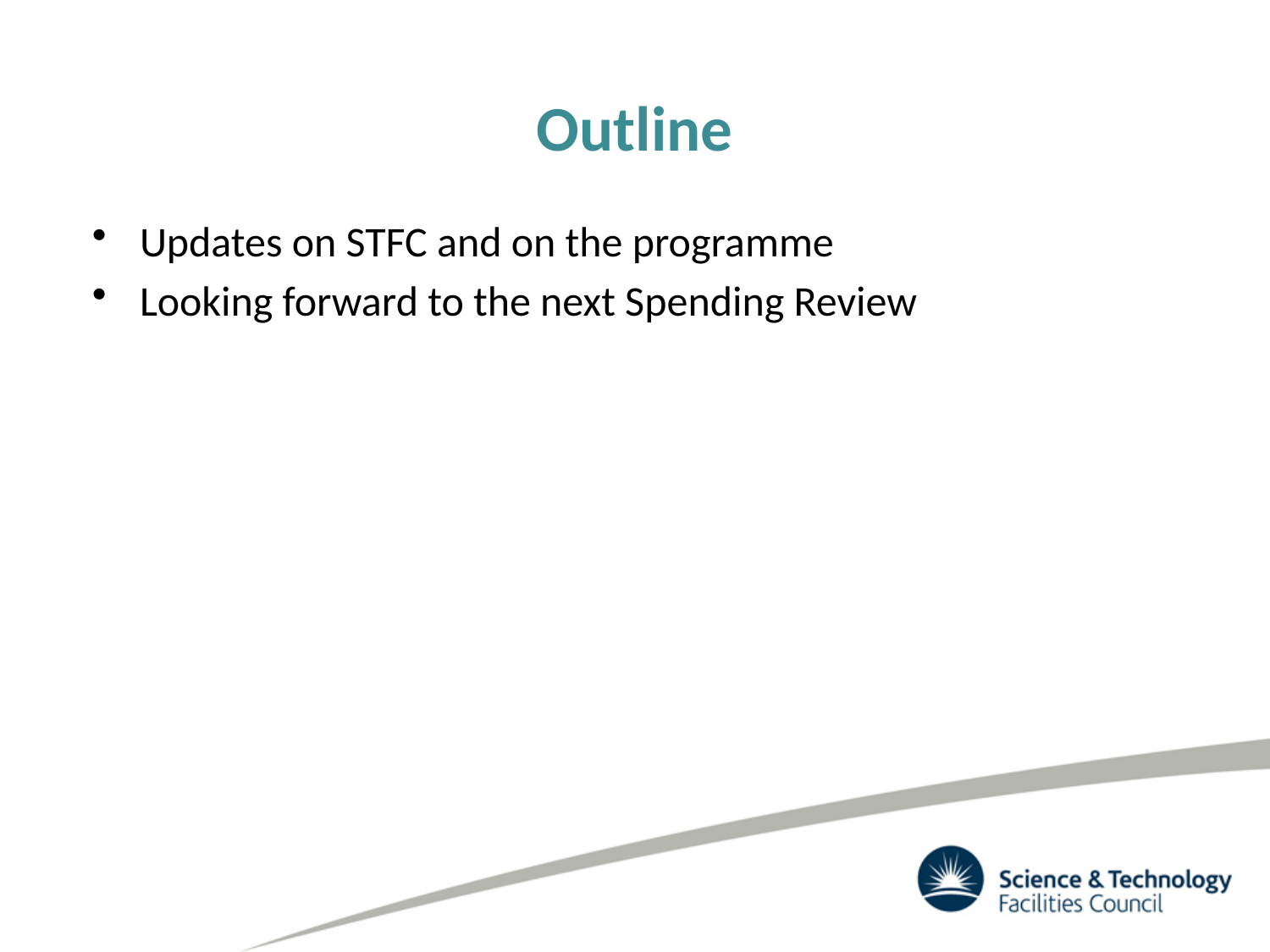

# Outline
Updates on STFC and on the programme
Looking forward to the next Spending Review